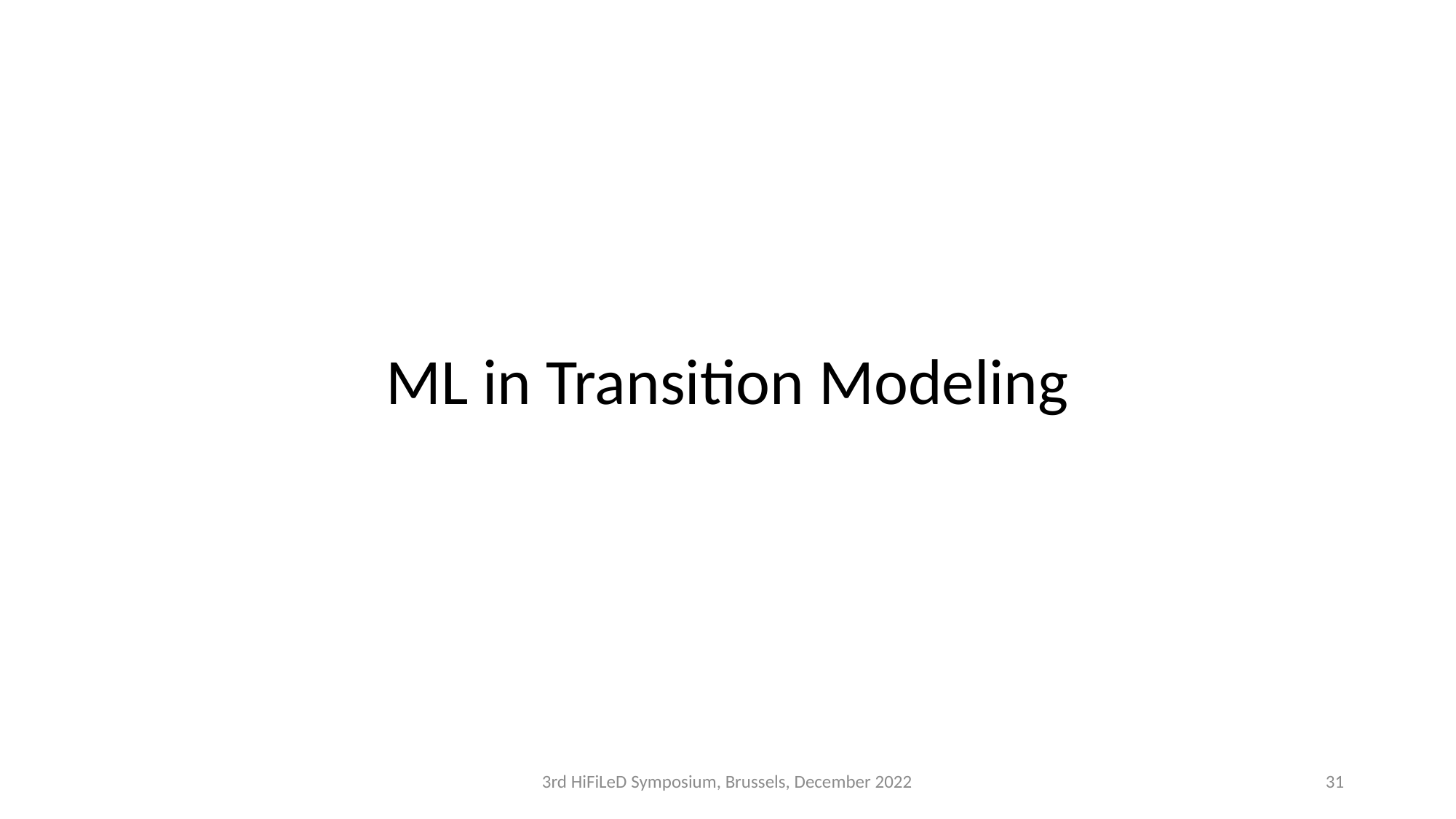

# ML in Transition Modeling
3rd HiFiLeD Symposium, Brussels, December 2022
31